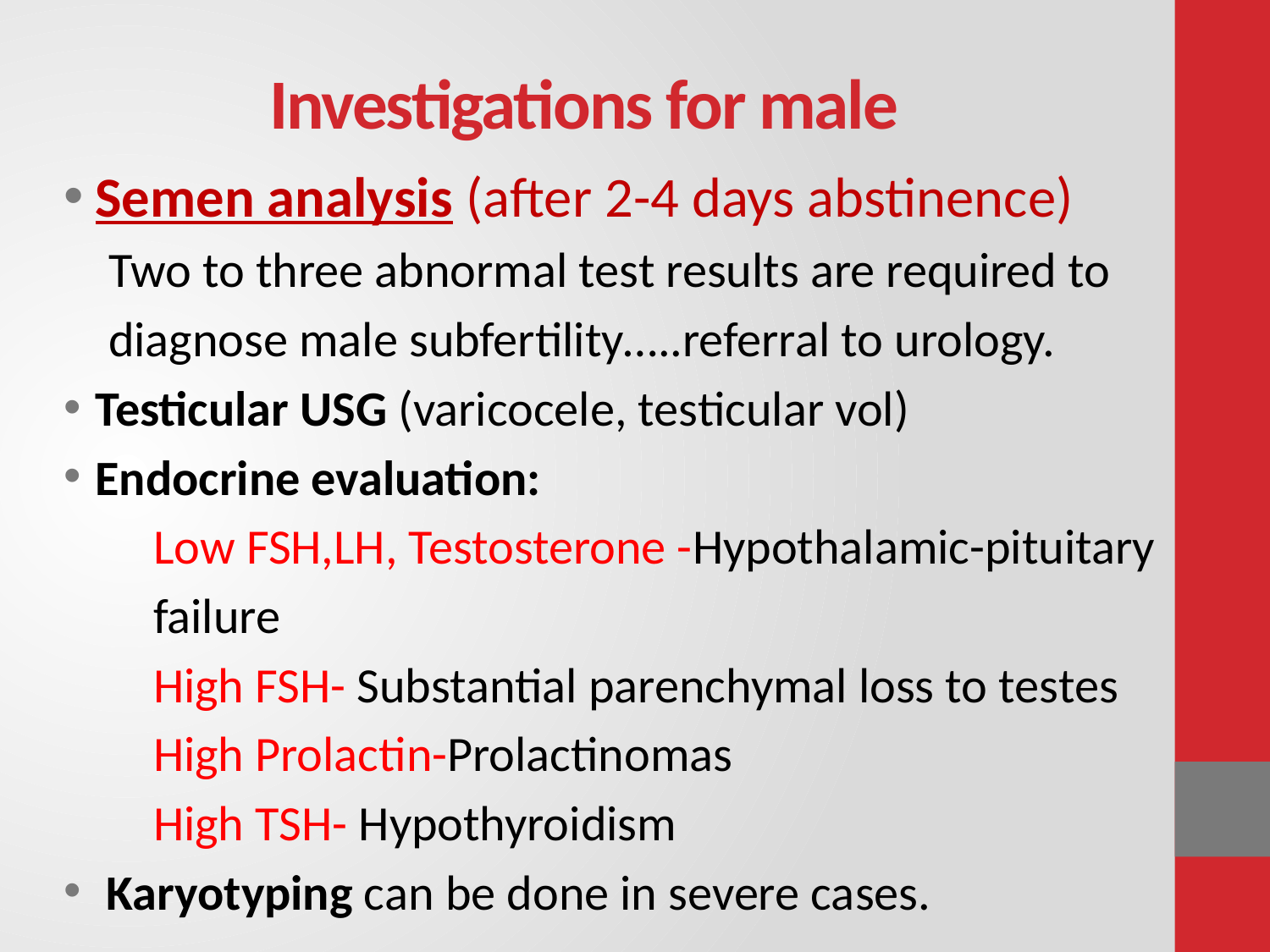

# Investigations for male
Semen analysis (after 2-4 days abstinence)
    Two to three abnormal test results are required to
    diagnose male subfertility…..referral to urology.
Testicular USG (varicocele, testicular vol)
Endocrine evaluation:
        Low FSH,LH, Testosterone -Hypothalamic-pituitary
        failure
        High FSH- Substantial parenchymal loss to testes
        High Prolactin-Prolactinomas
        High TSH- Hypothyroidism
 Karyotyping can be done in severe cases.